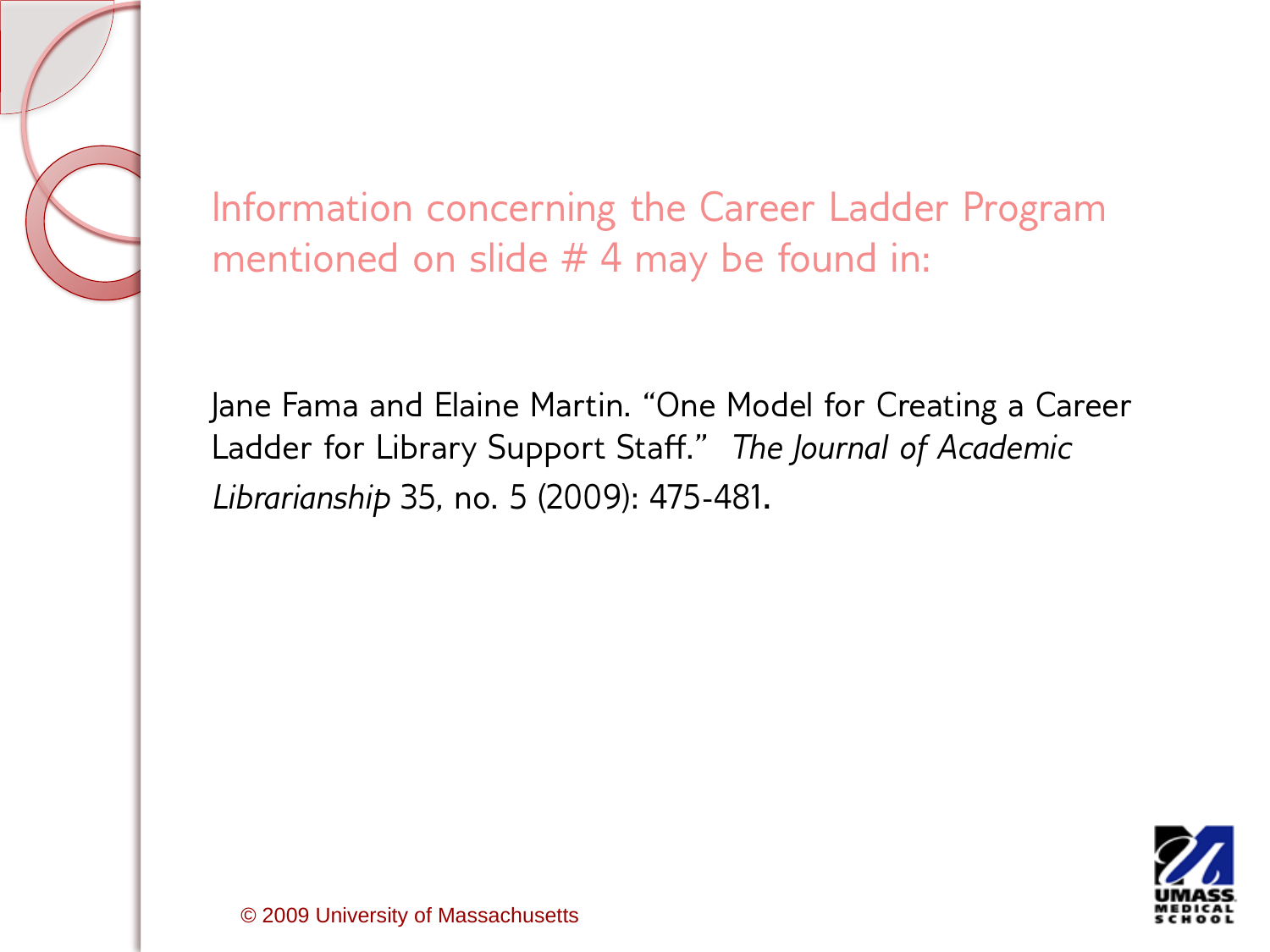

# Information concerning the Career Ladder Program mentioned on slide # 4 may be found in: Jane Fama and Elaine Martin. “One Model for Creating a Career Ladder for Library Support Staff.”  The Journal of Academic Librarianship 35, no. 5 (2009): 475-481.
 © 2009 University of Massachusetts